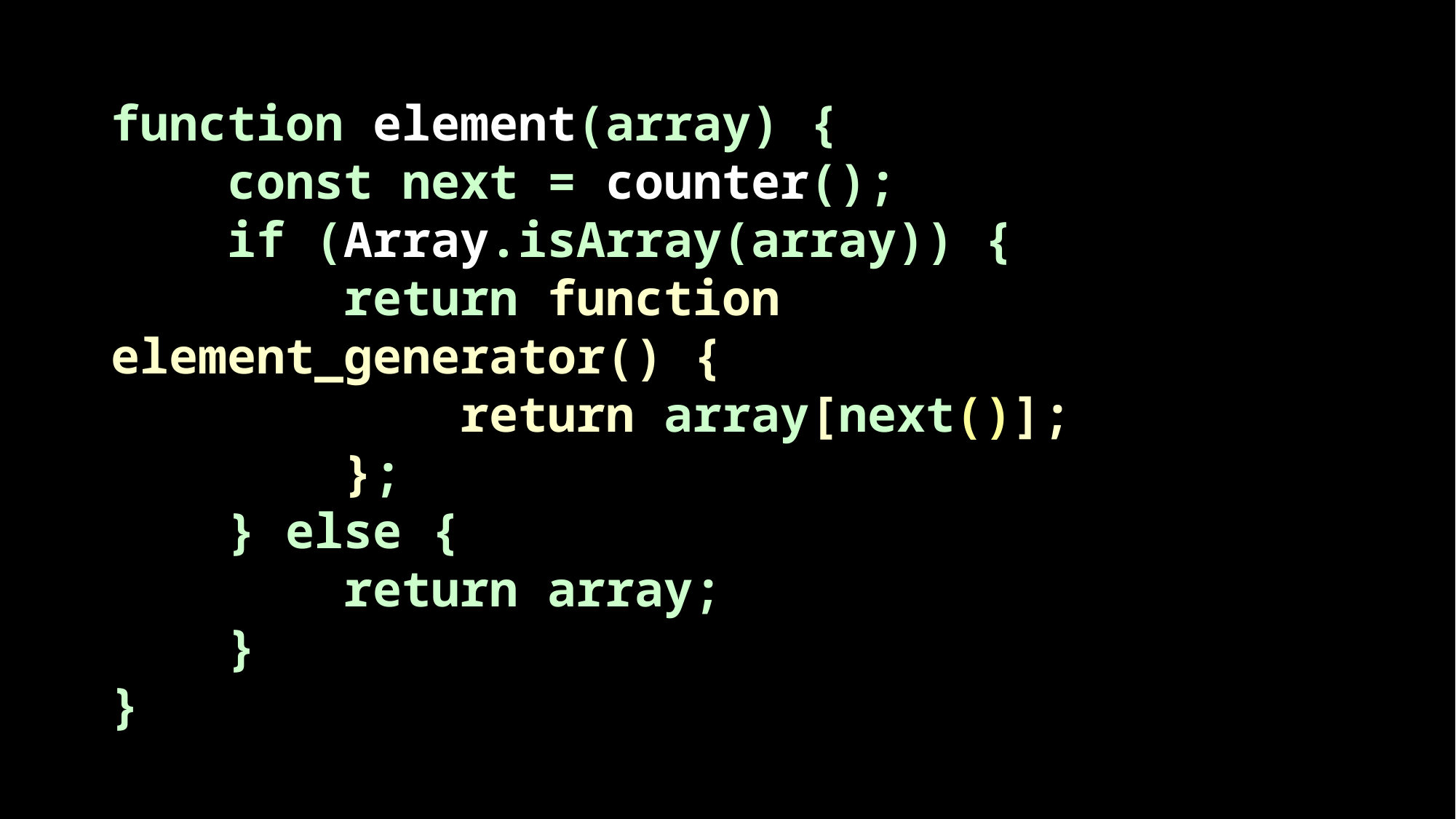

# function element(array) { const next = counter(); if (Array.isArray(array)) { return function element_generator() { return array[next()]; }; } else { return array; } }